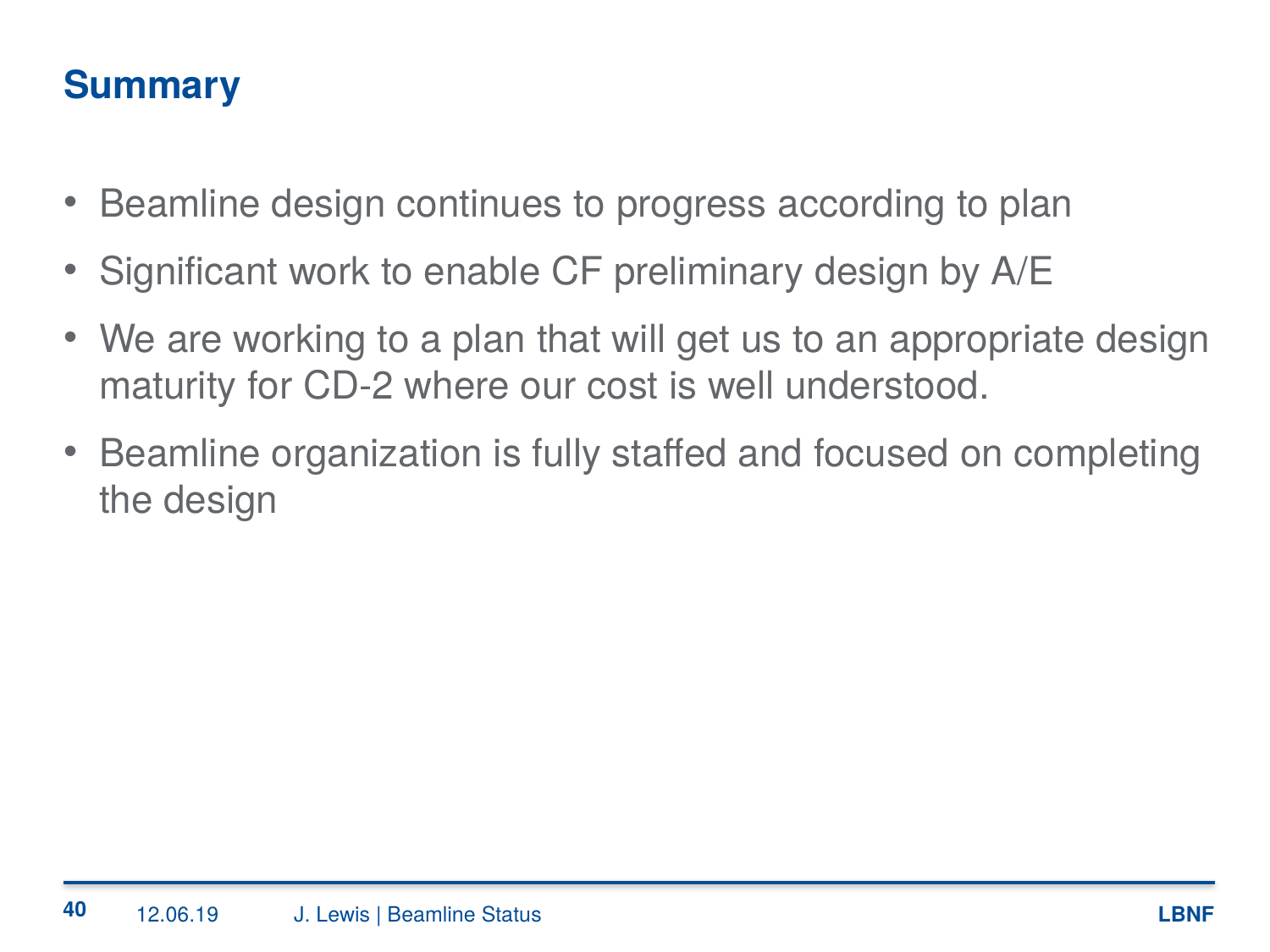

# Summary
Beamline design continues to progress according to plan
Significant work to enable CF preliminary design by A/E
We are working to a plan that will get us to an appropriate design maturity for CD-2 where our cost is well understood.
Beamline organization is fully staffed and focused on completing the design

40
12.06.19
J. Lewis | Beamline Status